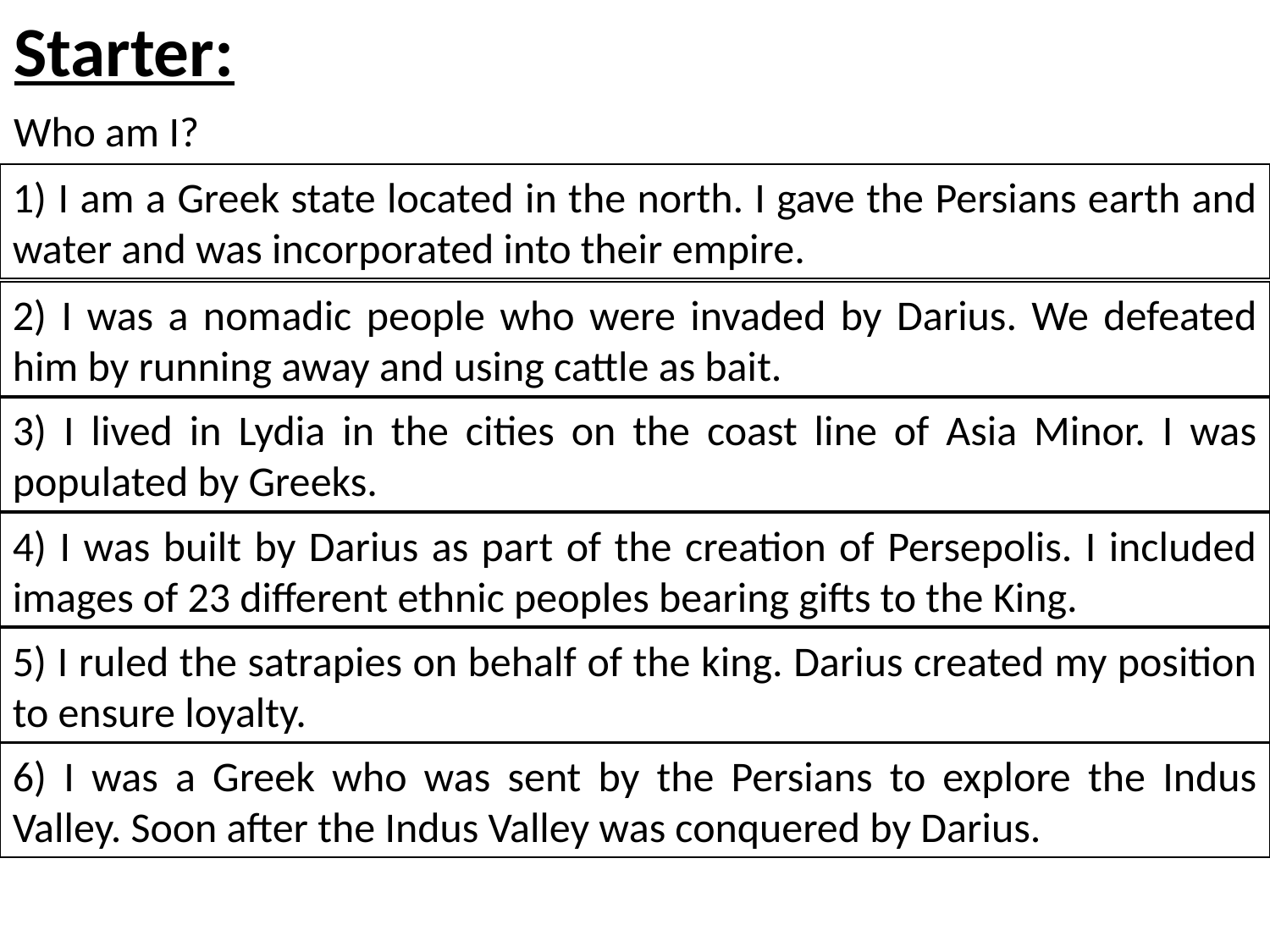

Starter:
Who am I?
1) I am a Greek state located in the north. I gave the Persians earth and water and was incorporated into their empire.
2) I was a nomadic people who were invaded by Darius. We defeated him by running away and using cattle as bait.
3) I lived in Lydia in the cities on the coast line of Asia Minor. I was populated by Greeks.
4) I was built by Darius as part of the creation of Persepolis. I included images of 23 different ethnic peoples bearing gifts to the King.
5) I ruled the satrapies on behalf of the king. Darius created my position to ensure loyalty.
6) I was a Greek who was sent by the Persians to explore the Indus Valley. Soon after the Indus Valley was conquered by Darius.